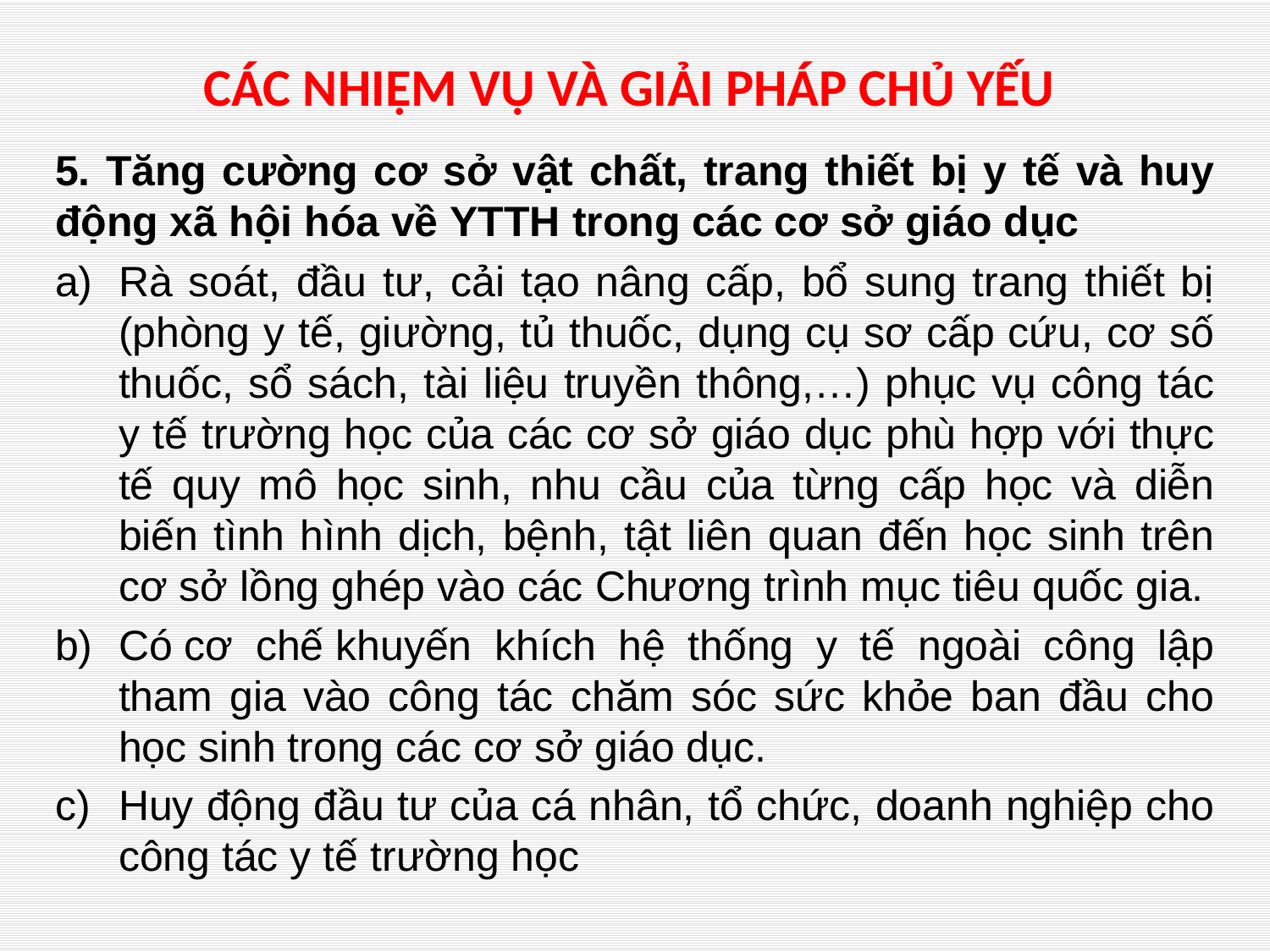

# CÁC NHIỆM VỤ VÀ GIẢI PHÁP CHỦ YẾU
5. Tăng cường cơ sở vật chất, trang thiết bị y tế và huy động xã hội hóa về YTTH trong các cơ sở giáo dục
Rà soát, đầu tư, cải tạo nâng cấp, bổ sung trang thiết bị (phòng y tế, giường, tủ thuốc, dụng cụ sơ cấp cứu, cơ số thuốc, sổ sách, tài liệu truyền thông,…) phục vụ công tác y tế trường học của các cơ sở giáo dục phù hợp với thực tế quy mô học sinh, nhu cầu của từng cấp học và diễn biến tình hình dịch, bệnh, tật liên quan đến học sinh trên cơ sở lồng ghép vào các Chương trình mục tiêu quốc gia.
Có cơ chế khuyến khích hệ thống y tế ngoài công lập tham gia vào công tác chăm sóc sức khỏe ban đầu cho học sinh trong các cơ sở giáo dục.
Huy động đầu tư của cá nhân, tổ chức, doanh nghiệp cho công tác y tế trường học